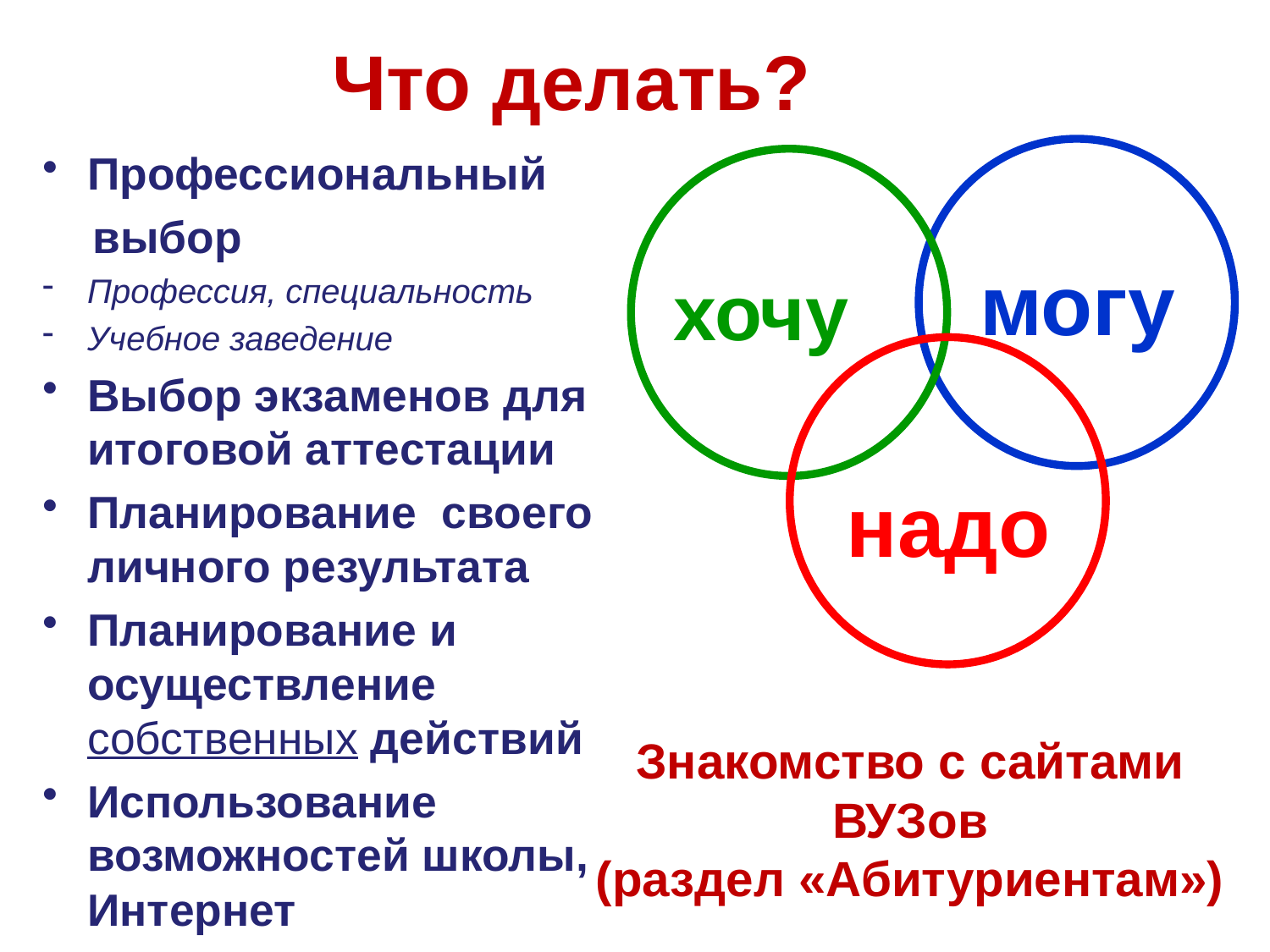

# Что делать?
Профессиональный
    выбор
Профессия, специальность
Учебное заведение
Выбор экзаменов для итоговой аттестации
Планирование  своего личного результата
Планирование и осуществление собственных действий
Использование возможностей школы, Интернет

могу
хочу

надо
Знакомство с сайтами ВУЗов
(раздел «Абитуриентам»)